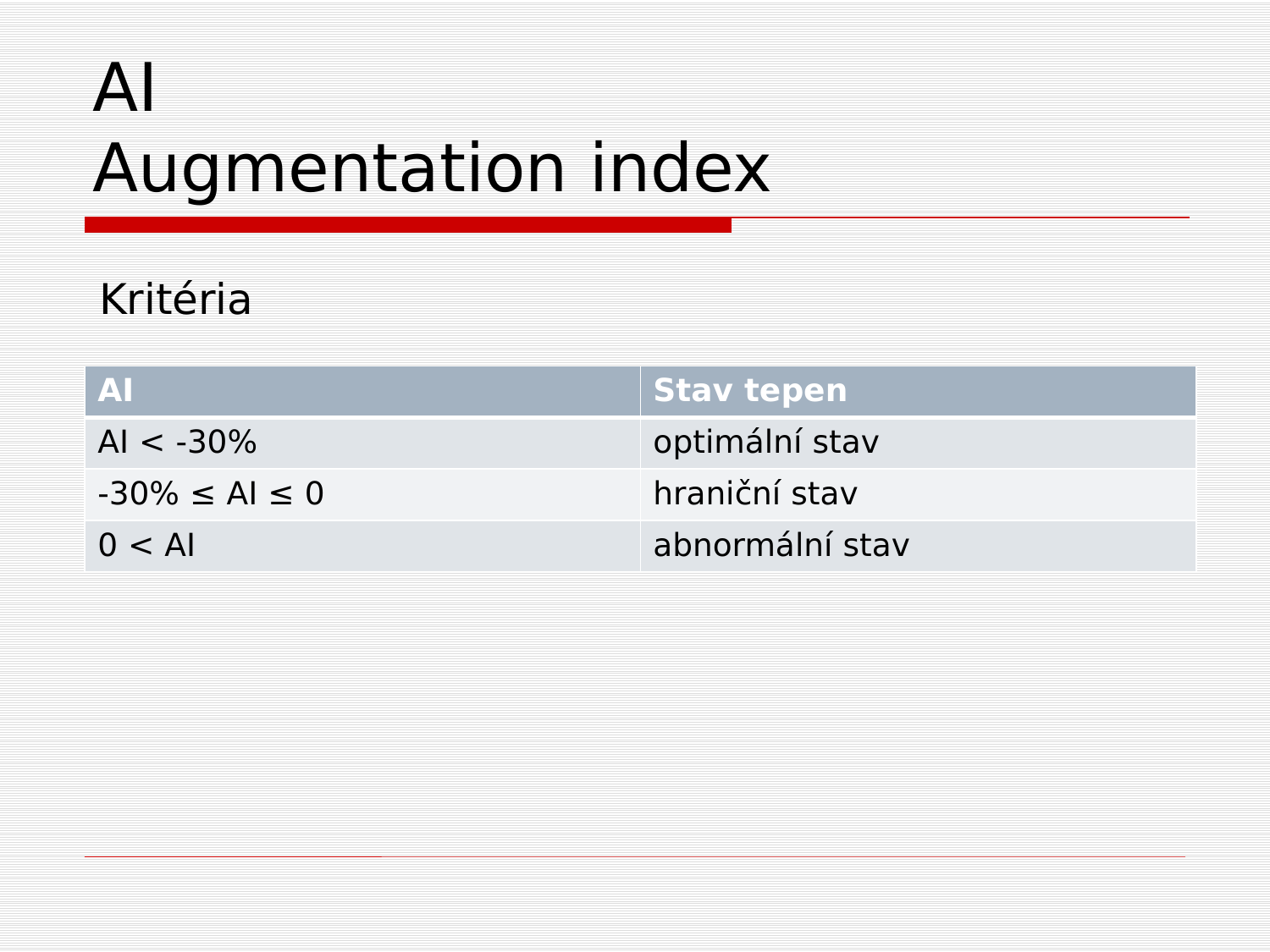

# AI Augmentation index
Kritéria
| AI | Stav tepen |
| --- | --- |
| AI < -30% | optimální stav |
| -30% ≤ AI ≤ 0 | hraniční stav |
| 0 < AI | abnormální stav |